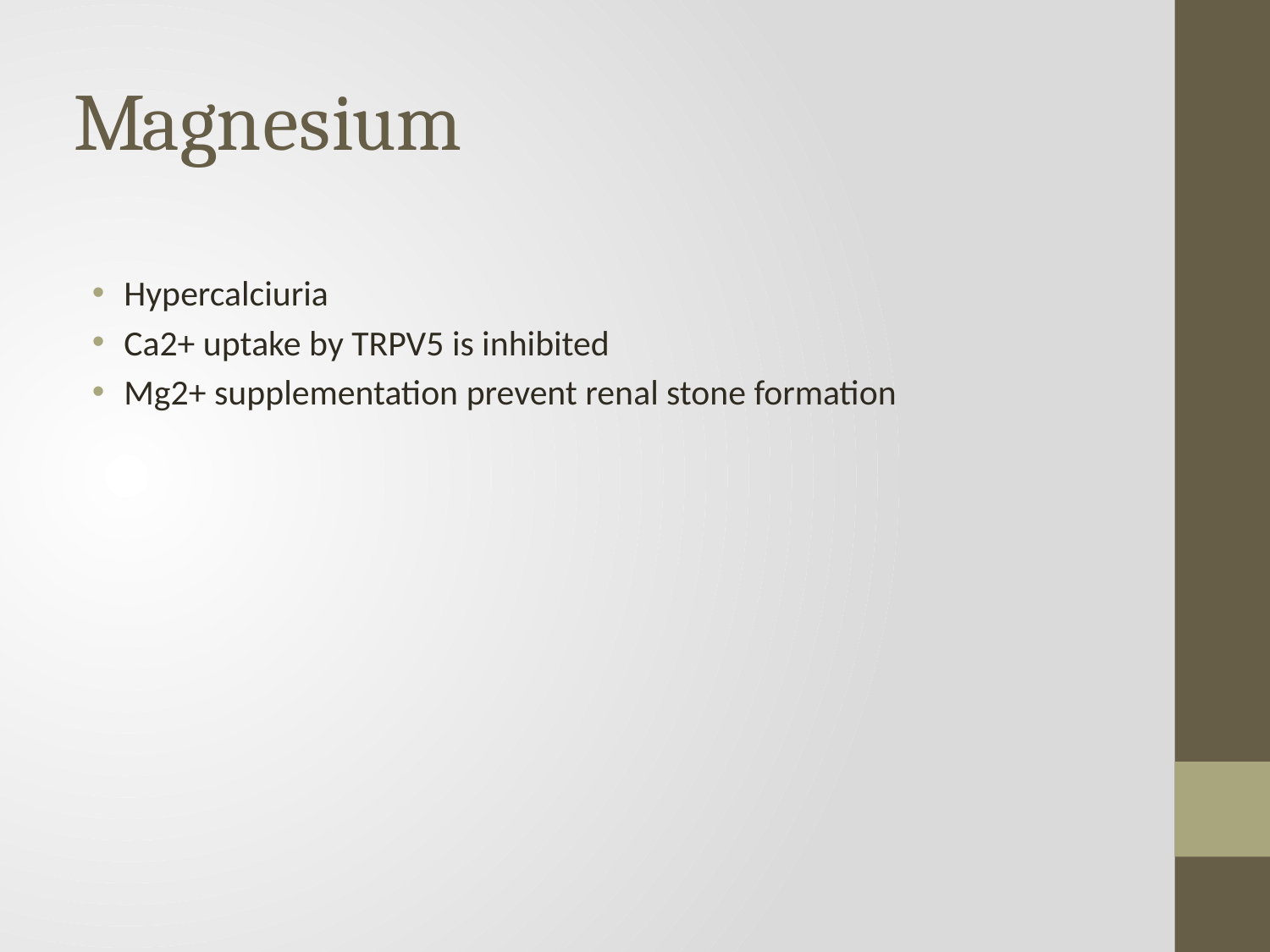

# Magnesium
Hypercalciuria
Ca2+ uptake by TRPV5 is inhibited
Mg2+ supplementation prevent renal stone formation